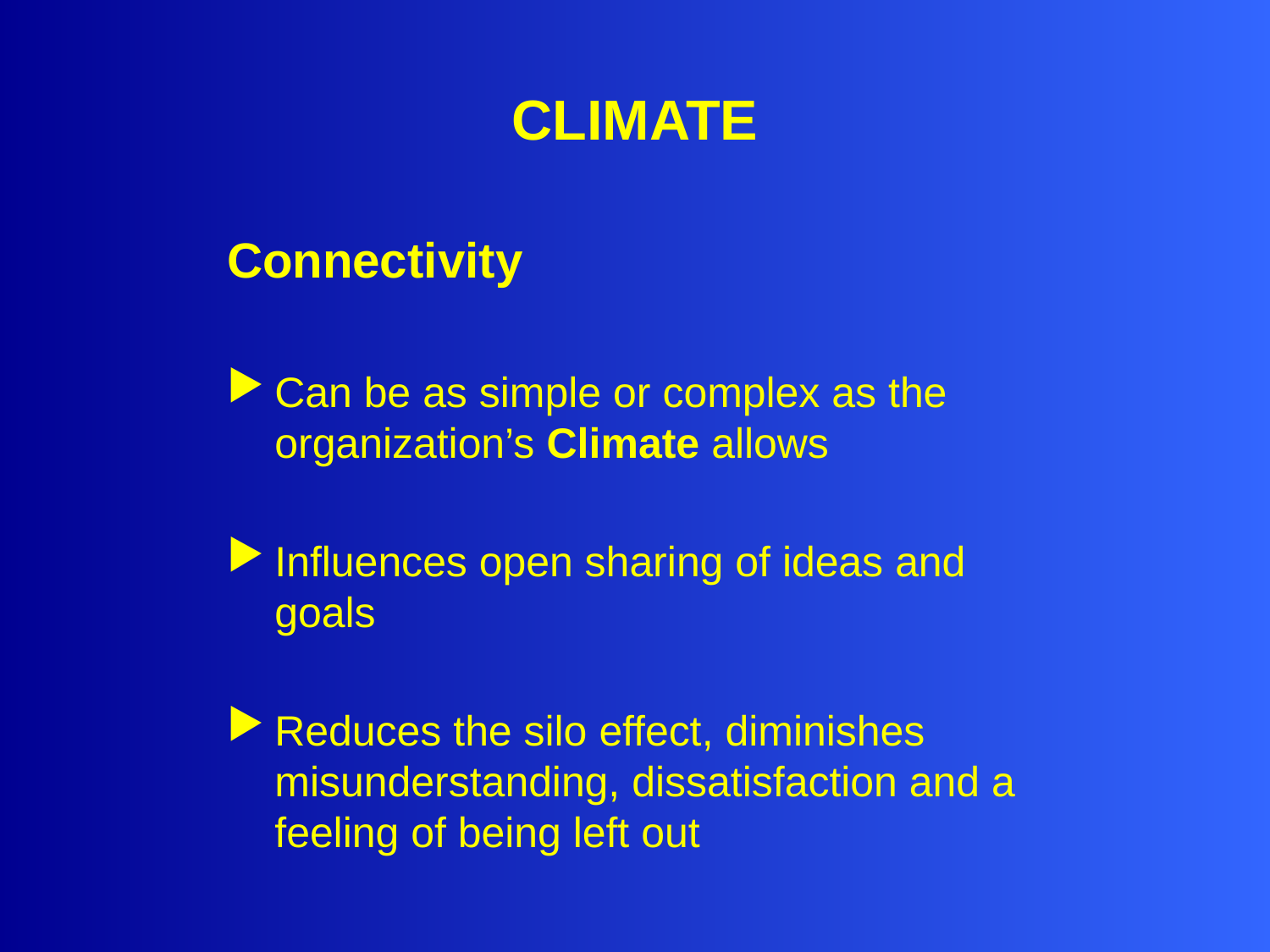

# CLIMATE
Connectivity

Can be as simple or complex as the organization’s Climate allows

Influences open sharing of ideas and goals

Reduces the silo effect, diminishes misunderstanding, dissatisfaction and a feeling of being left out